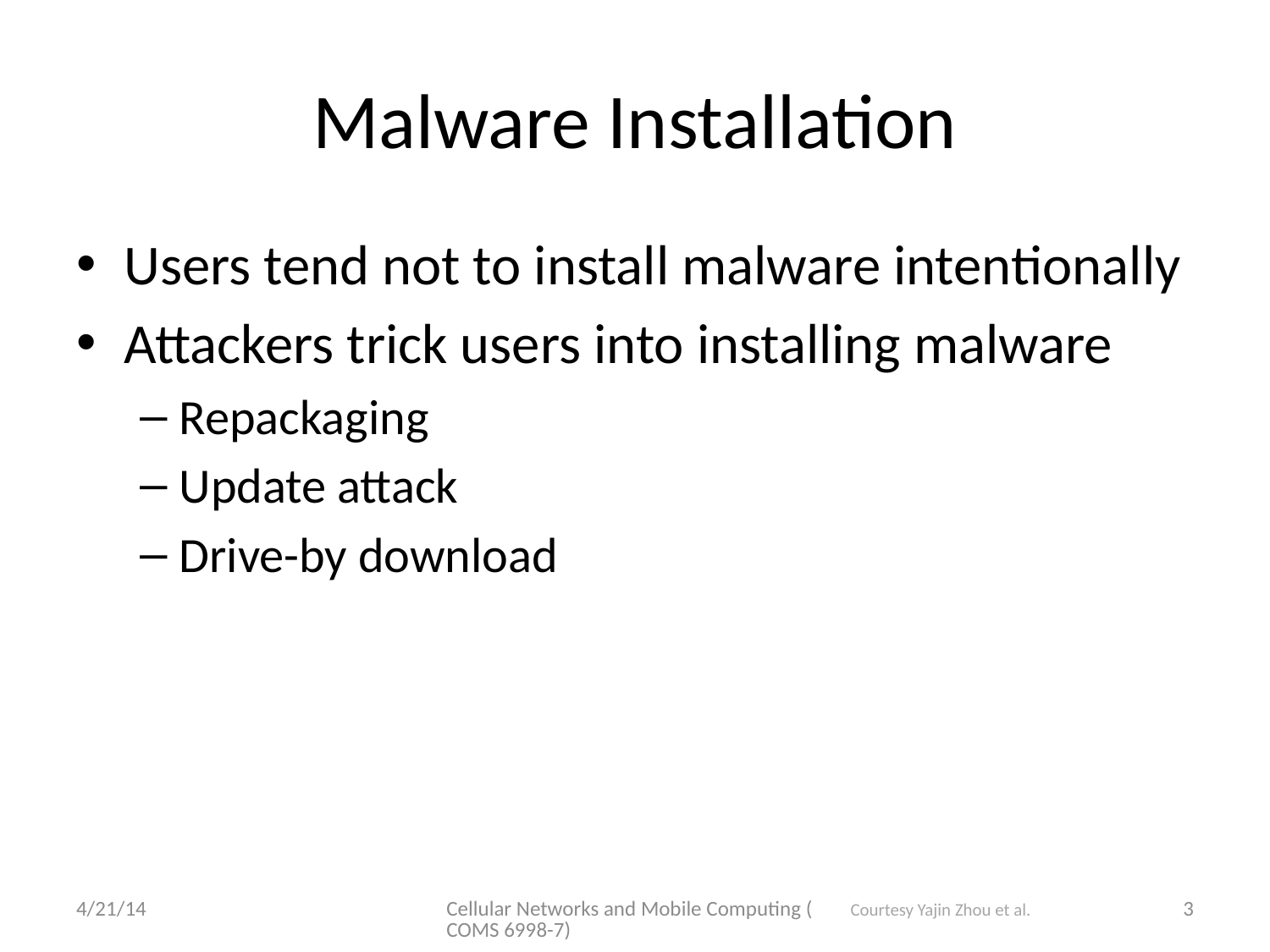

# Malware Installation
Users tend not to install malware intentionally
Attackers trick users into installing malware
Repackaging
Update attack
Drive-by download

4/21/14
Cellular Networks and Mobile Computing (COMS 6998-7)
3
Courtesy Yajin Zhou et al.